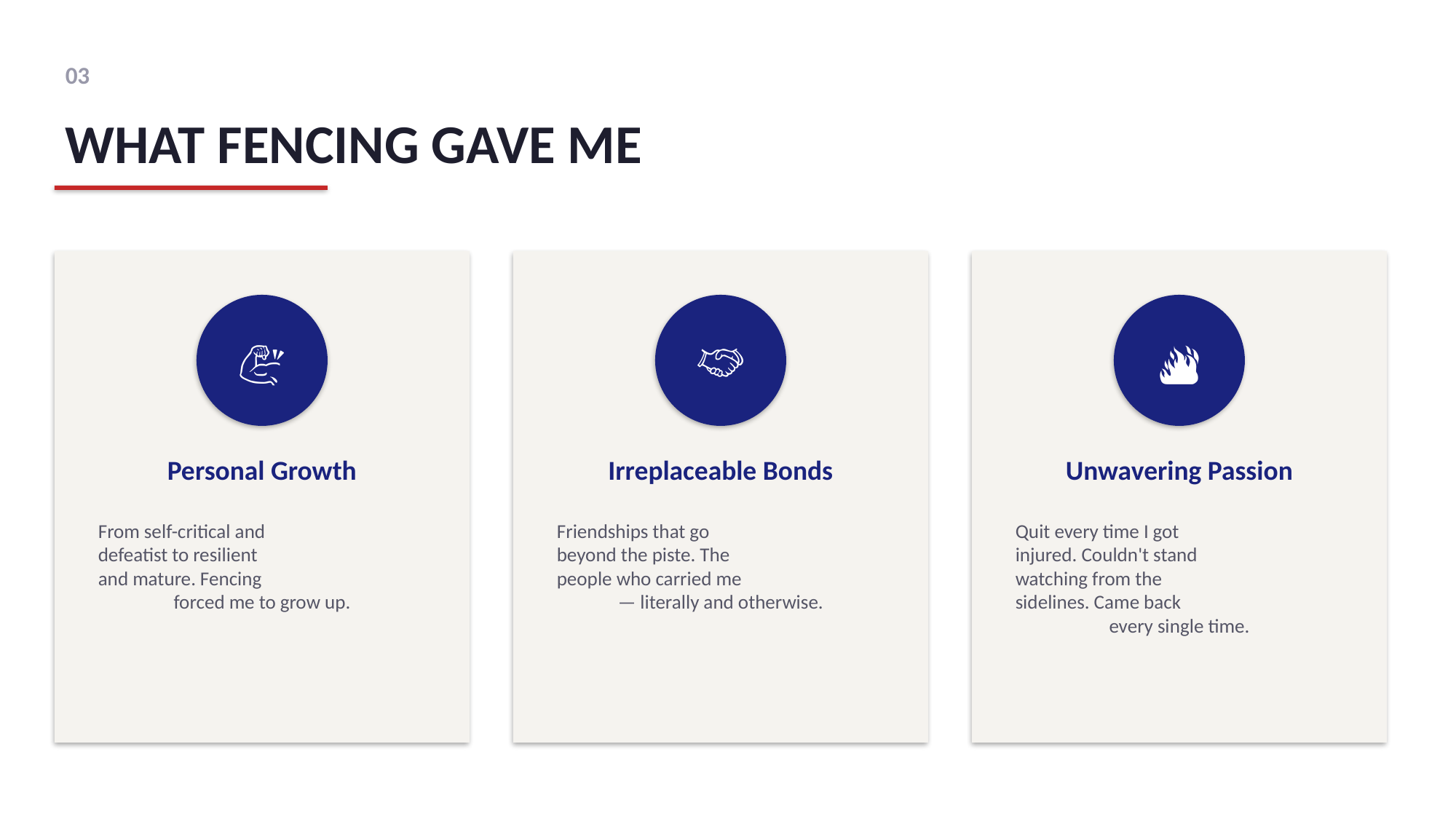

03
WHAT FENCING GAVE ME

💪
🤝
🔥
Personal Growth
Irreplaceable Bonds
Unwavering Passion
From self-critical and
defeatist to resilient
and mature. Fencing
forced me to grow up.
Friendships that go
beyond the piste. The
people who carried me
— literally and otherwise.
Quit every time I got
injured. Couldn't stand
watching from the
sidelines. Came back
every single time.